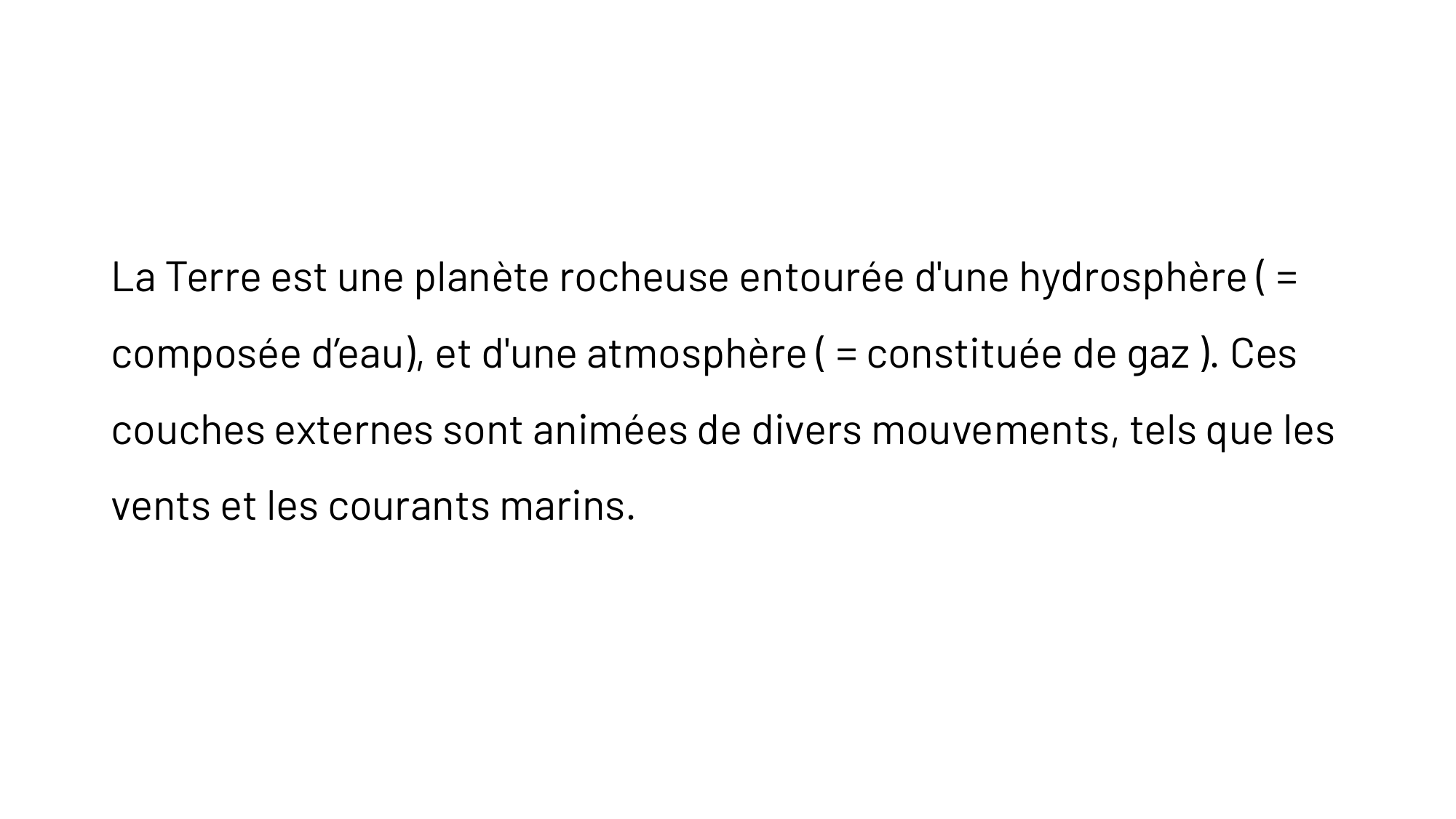

La Terre est une planète rocheuse entourée d'une hydrosphère ( = composée d’eau), et d'une atmosphère ( = constituée de gaz ). Ces couches externes sont animées de divers mouvements, tels que les vents et les courants marins.